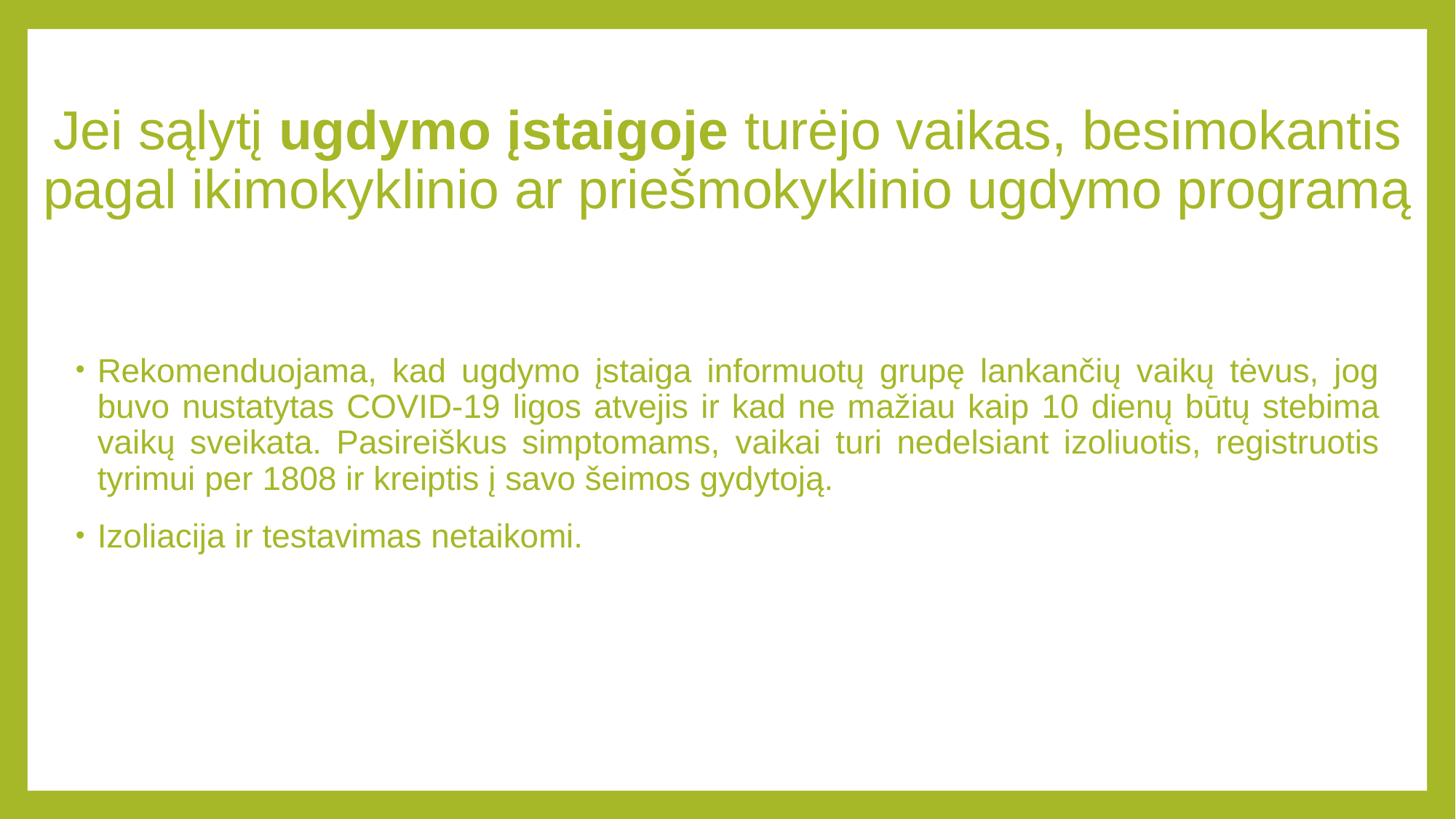

# Jei sąlytį ugdymo įstaigoje turėjo vaikas, besimokantis pagal ikimokyklinio ar priešmokyklinio ugdymo programą
Rekomenduojama, kad ugdymo įstaiga informuotų grupę lankančių vaikų tėvus, jog buvo nustatytas COVID-19 ligos atvejis ir kad ne mažiau kaip 10 dienų būtų stebima vaikų sveikata. Pasireiškus simptomams, vaikai turi nedelsiant izoliuotis, registruotis tyrimui per 1808 ir kreiptis į savo šeimos gydytoją.
Izoliacija ir testavimas netaikomi.